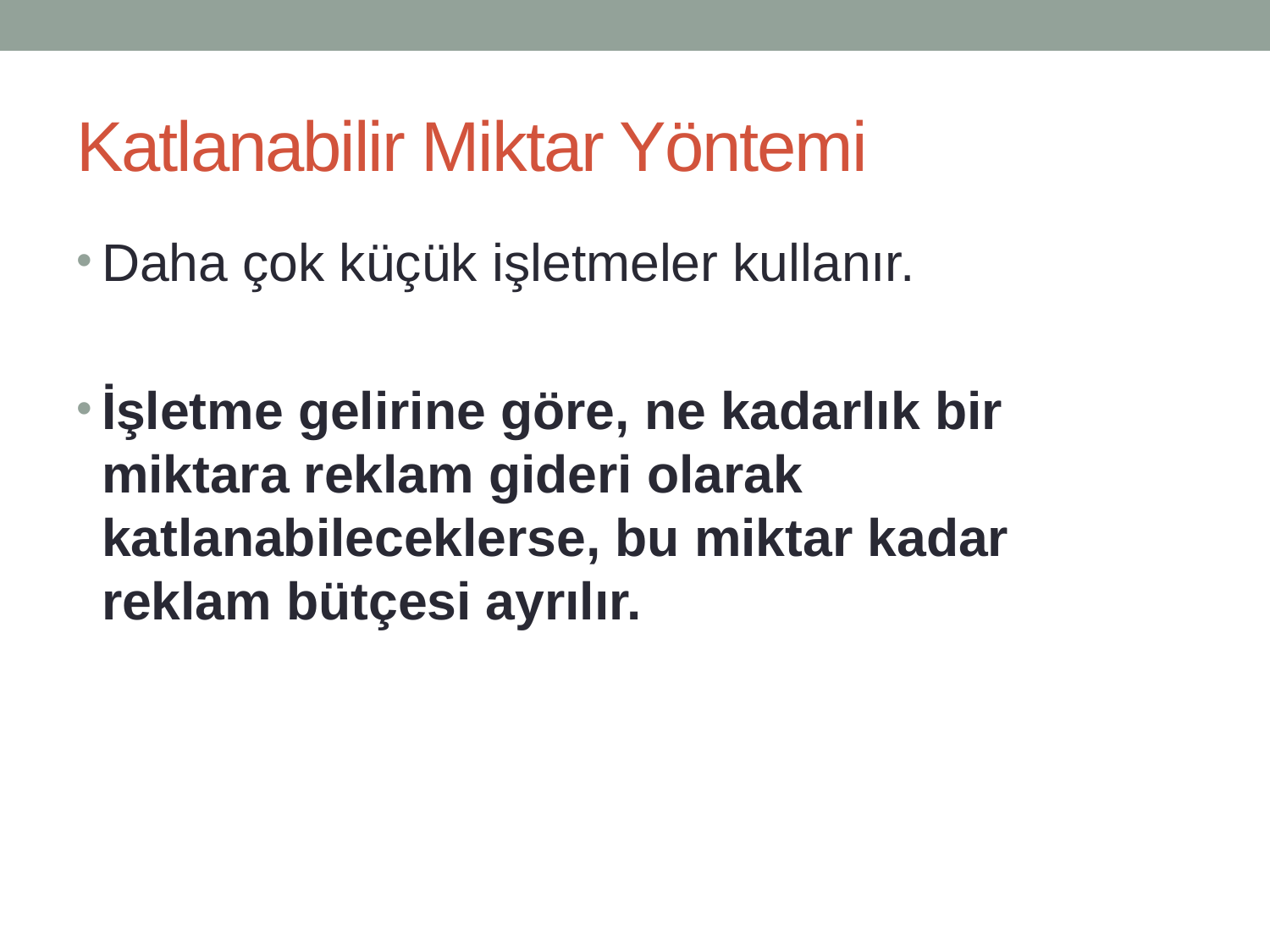

# Katlanabilir Miktar Yöntemi
Daha çok küçük işletmeler kullanır.

İşletme gelirine göre, ne kadarlık bir miktara reklam gideri olarak katlanabileceklerse, bu miktar kadar reklam bütçesi ayrılır.